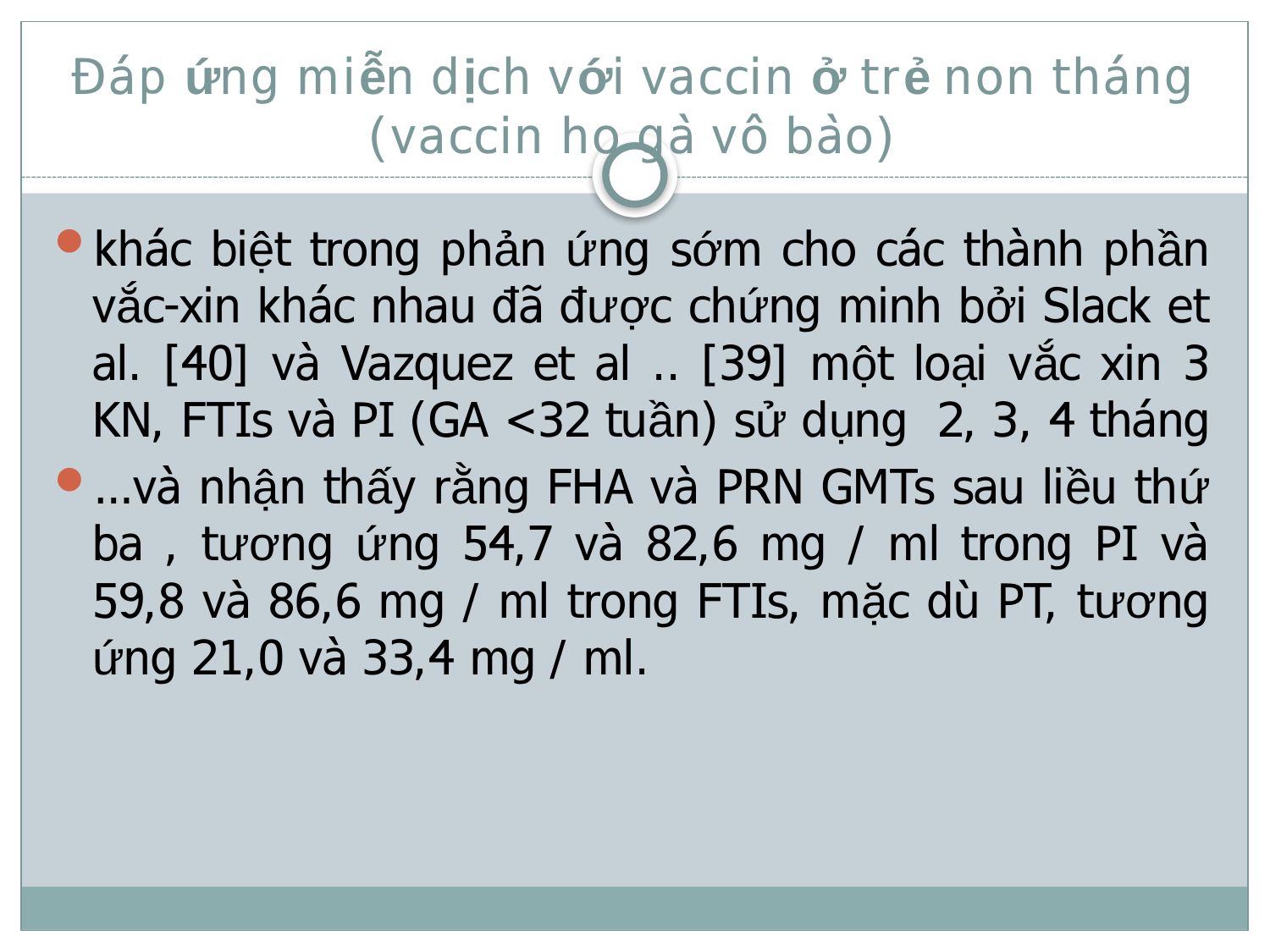

# Đáp ứng miễn dịch với vaccin ở trẻ non tháng (vaccin ho gà vô bào)
khác biệt trong phản ứng sớm cho các thành phần vắc-xin khác nhau đã được chứng minh bởi Slack et al. [40] và Vazquez et al .. [39] một loại vắc xin 3 KN, FTIs và PI (GA <32 tuần) sử dụng  2, 3, 4 tháng
…và nhận thấy rằng FHA và PRN GMTs sau liều thứ ba , tương ứng 54,7 và 82,6 mg / ml trong PI và 59,8 và 86,6 mg / ml trong FTIs, mặc dù PT, tương ứng 21,0 và 33,4 mg / ml.